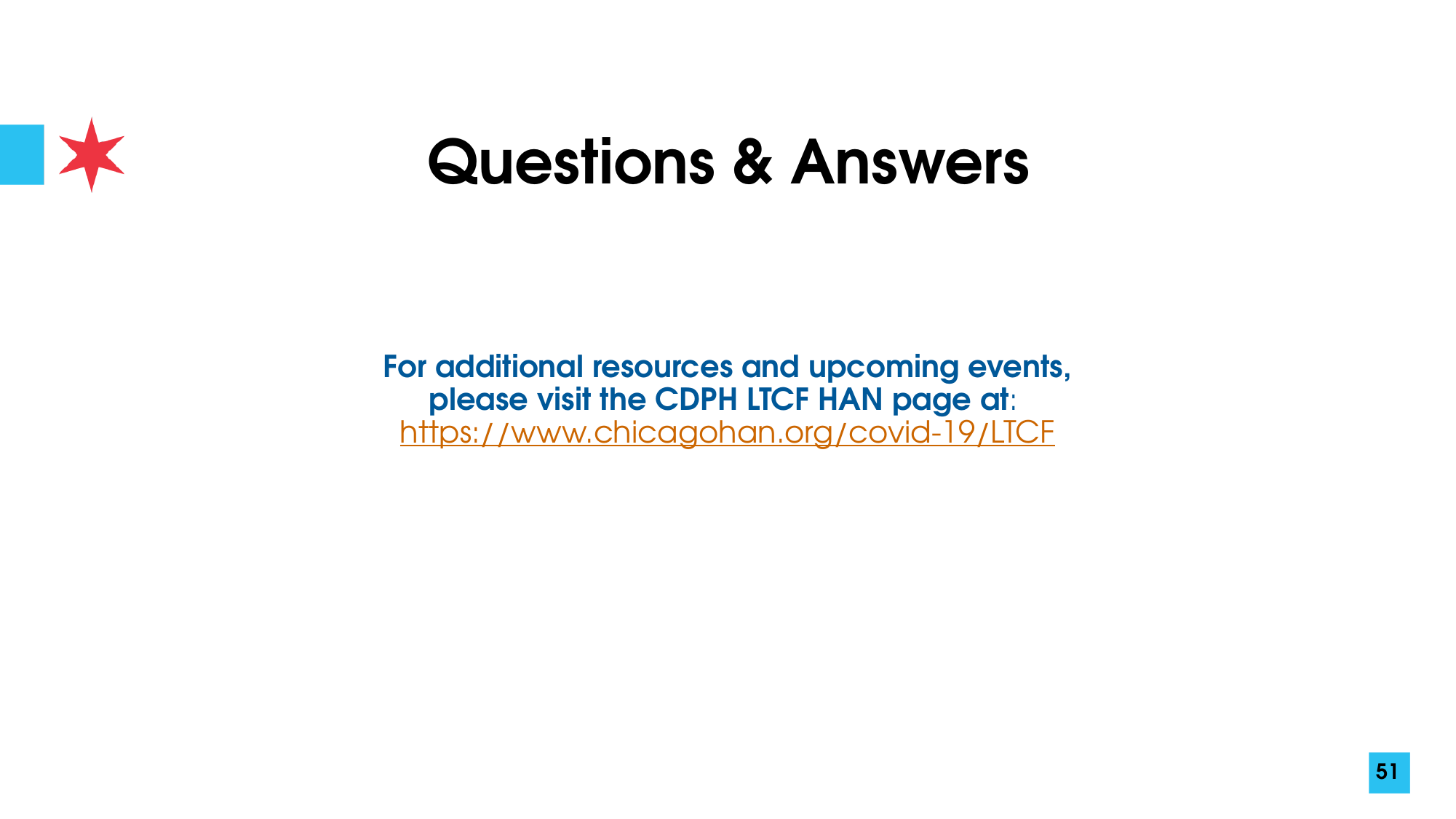

# Questions & Answers

For additional resources and upcoming events, please visit the CDPH LTCF HAN page at: https://www.chicagohan.org/covid-19/LTCF

51